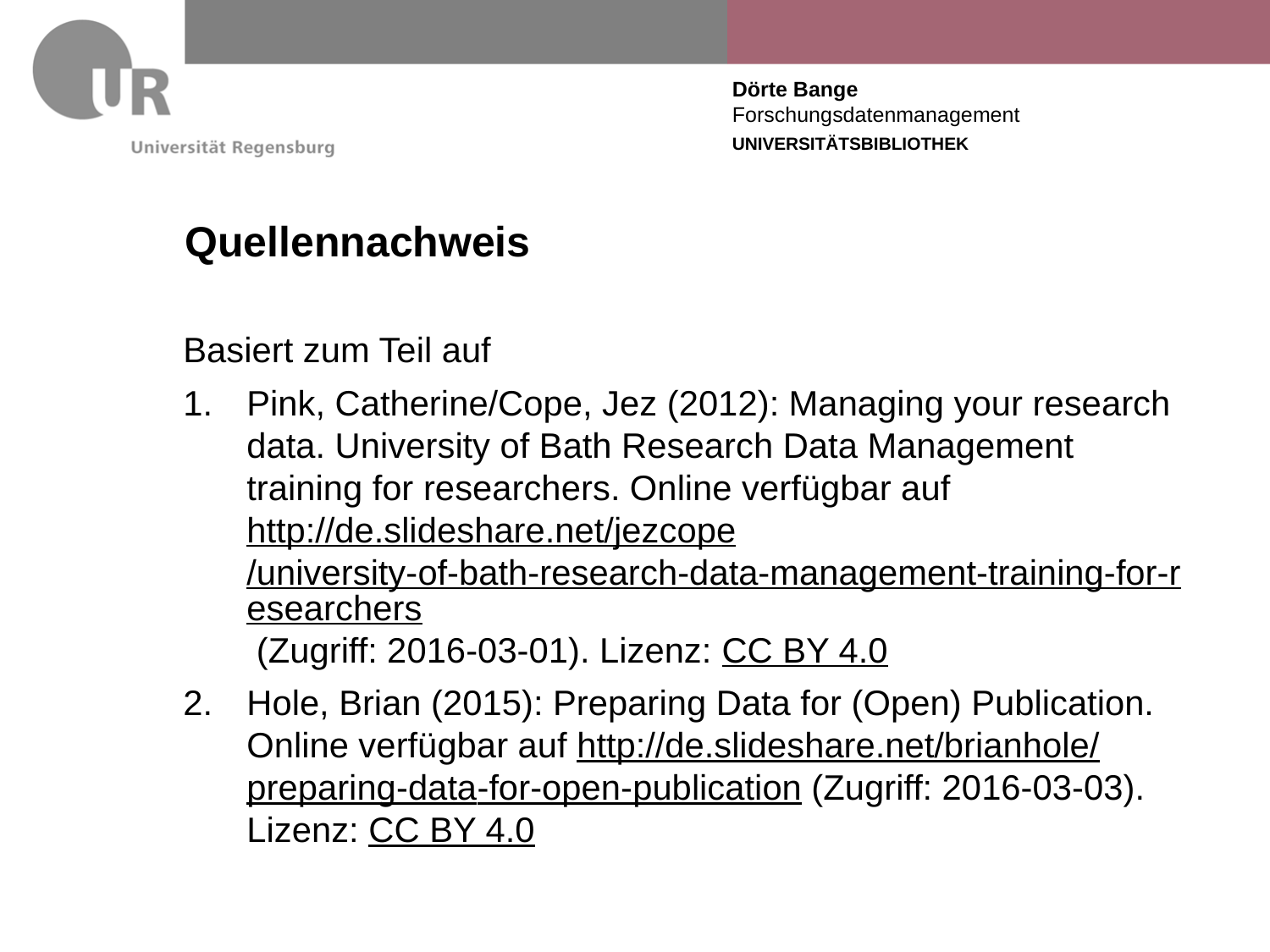

# Quellennachweis
Basiert zum Teil auf
Pink, Catherine/Cope, Jez (2012): Managing your research data. University of Bath Research Data Management training for researchers. Online verfügbar auf http://de.slideshare.net/
jezcope/university-of-bath-research-data-management-training-for-researchers (Zugriff: 2016-03-01). Lizenz: CC BY 4.0
Hole, Brian (2015): Preparing Data for (Open) Publication. Online verfügbar auf http://de.slideshare.net/brianhole/
preparing-data-for-open-publication (Zugriff: 2016-03-03). Lizenz: CC BY 4.0